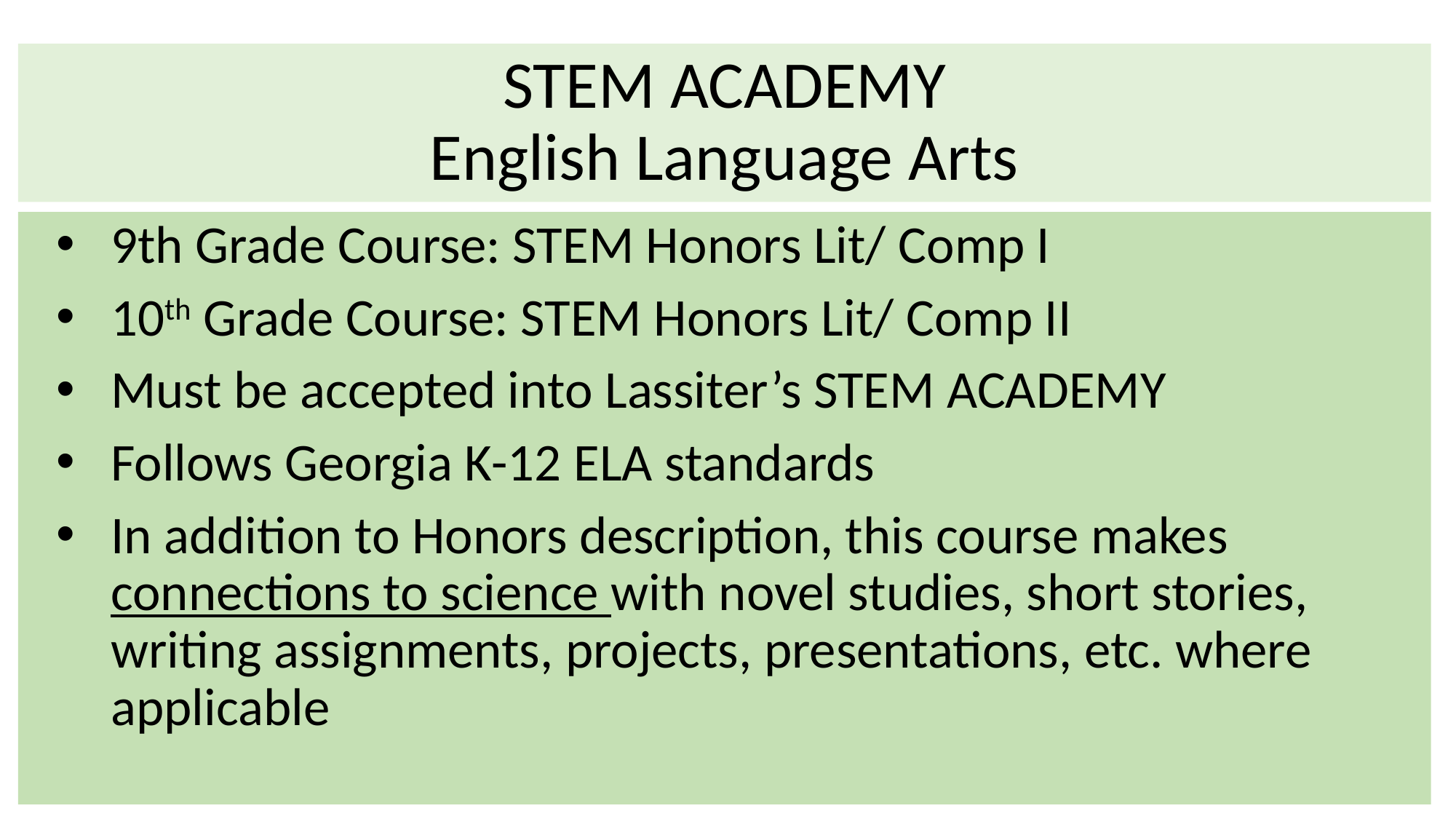

# STEM ACADEMY English Language Arts
9th Grade Course: STEM Honors Lit/ Comp I
10th Grade Course: STEM Honors Lit/ Comp II
Must be accepted into Lassiter’s STEM ACADEMY
Follows Georgia K-12 ELA standards
In addition to Honors description, this course makes connections to science with novel studies, short stories, writing assignments, projects, presentations, etc. where applicable